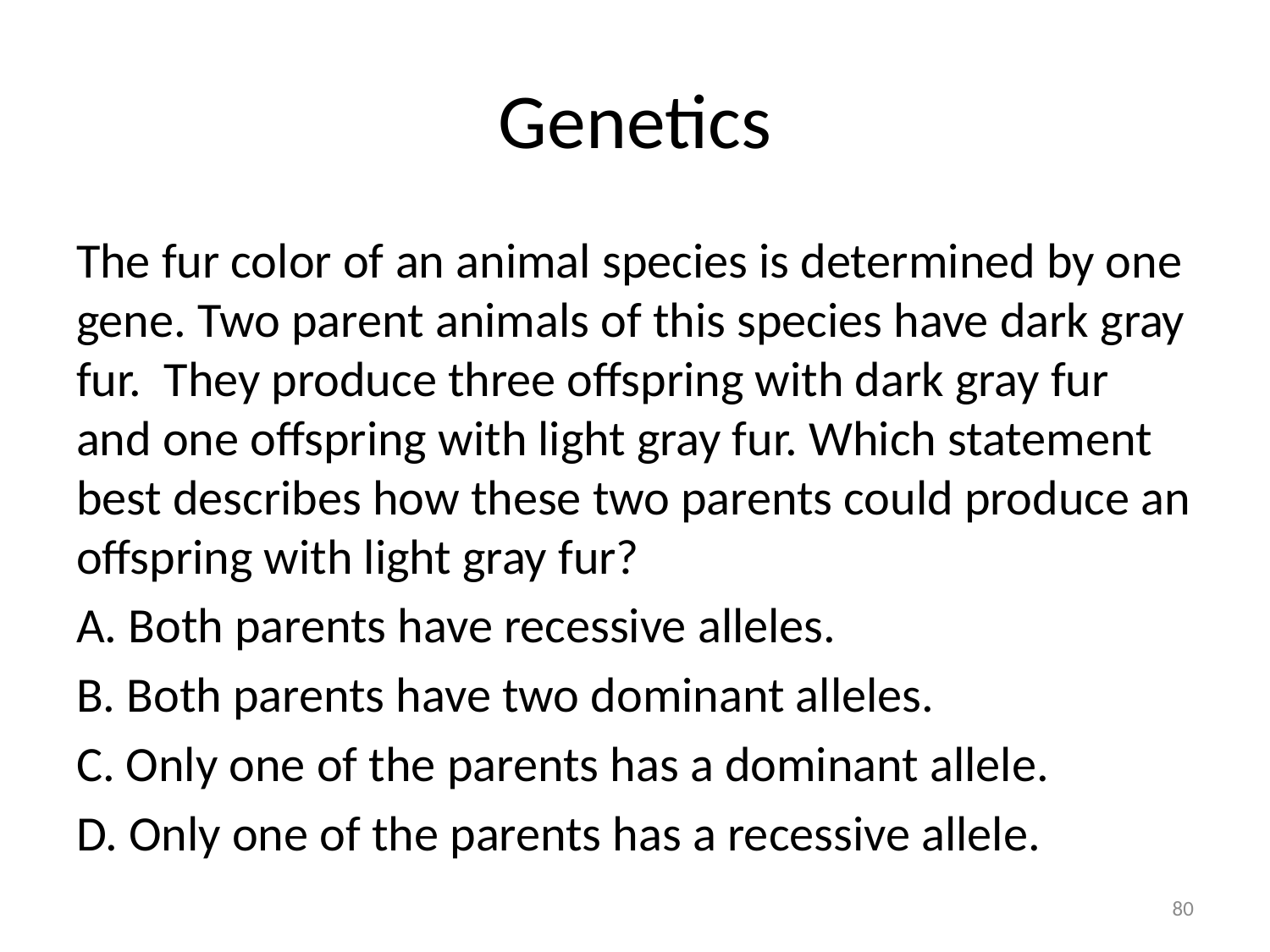

# Genetics
The fur color of an animal species is determined by one gene. Two parent animals of this species have dark gray fur.  They produce three offspring with dark gray fur and one offspring with light gray fur. Which statement best describes how these two parents could produce an offspring with light gray fur?
A. Both parents have recessive alleles.
B. Both parents have two dominant alleles.
C. Only one of the parents has a dominant allele.
D. Only one of the parents has a recessive allele.

80